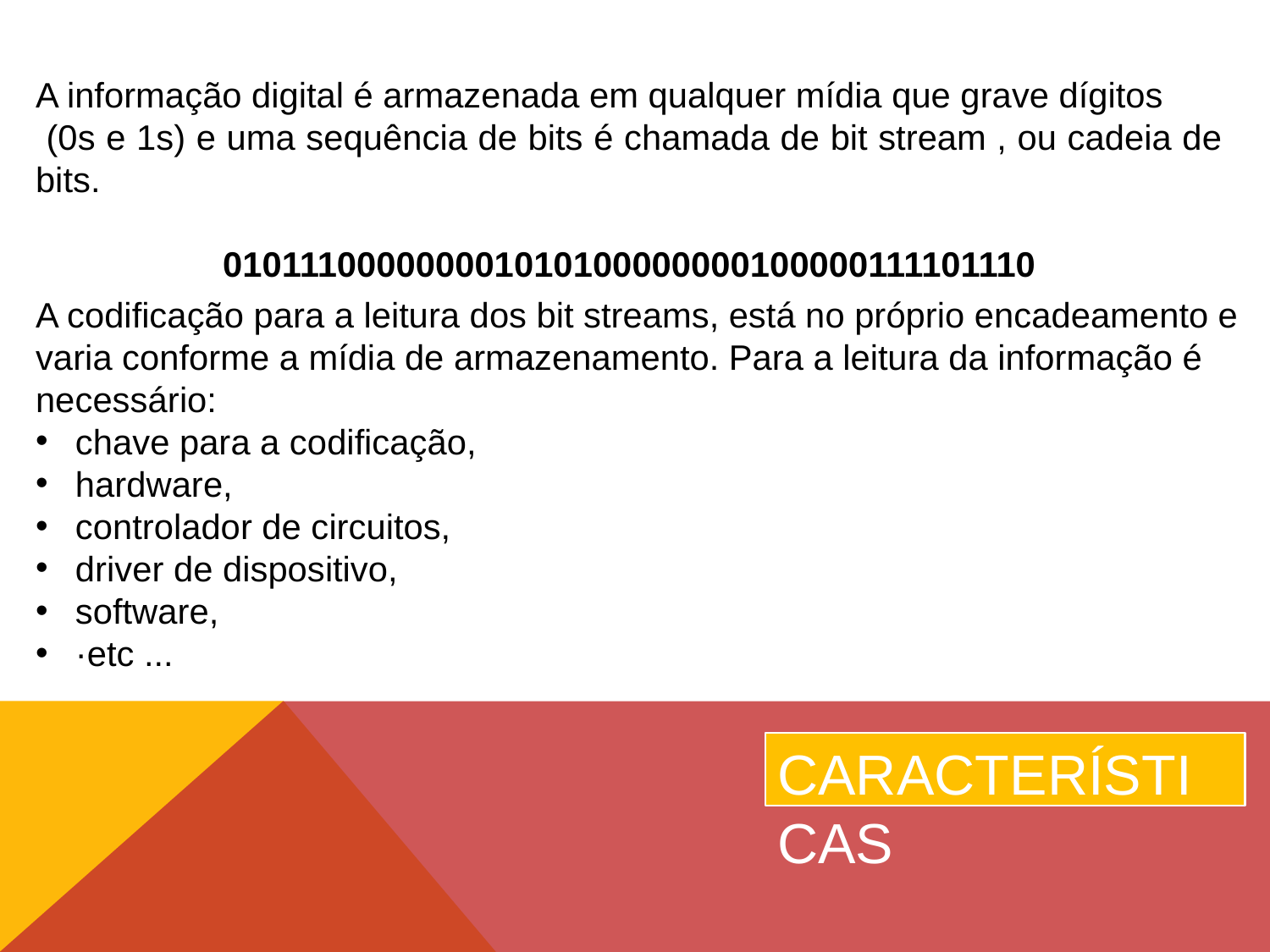

A informação digital é armazenada em qualquer mídia que grave dígitos
 (0s e 1s) e uma sequência de bits é chamada de bit stream , ou cadeia de bits.

010111000000001010100000000100000111101110
A codificação para a leitura dos bit streams, está no próprio encadeamento e varia conforme a mídia de armazenamento. Para a leitura da informação é necessário:
chave para a codificação,
hardware,
controlador de circuitos,
driver de dispositivo,
software,
·etc ...
Características